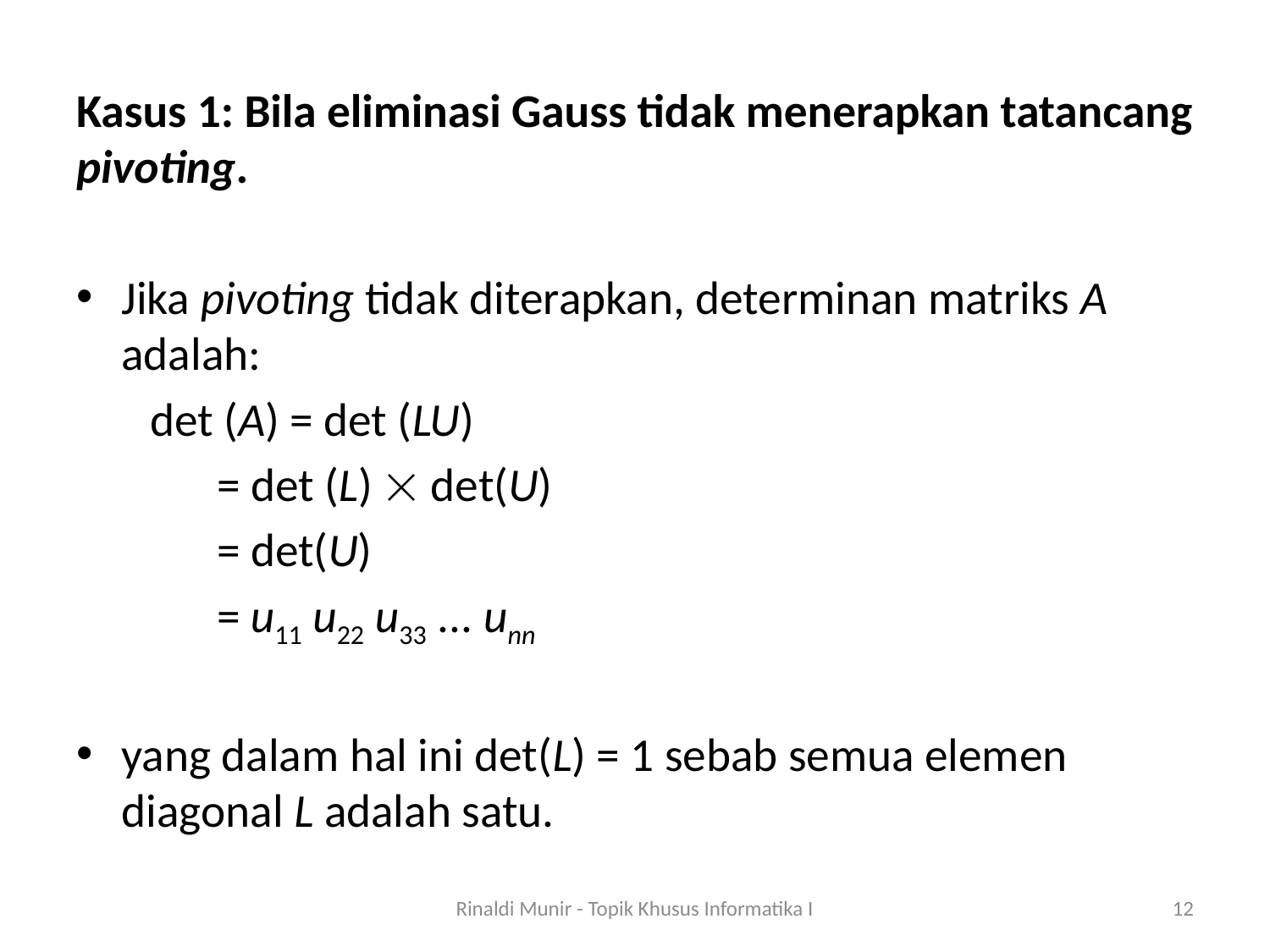

Kasus 1: Bila eliminasi Gauss tidak menerapkan tatancang pivoting.

Jika pivoting tidak diterapkan, determinan matriks A adalah:
       det (A) = det (LU)
		         = det (L) × det(U)
		         = det(U)
		         = u11 u22 u33 ... unn

yang dalam hal ini det(L) = 1 sebab semua elemen diagonal L adalah satu.

Rinaldi Munir - Topik Khusus Informatika I
12